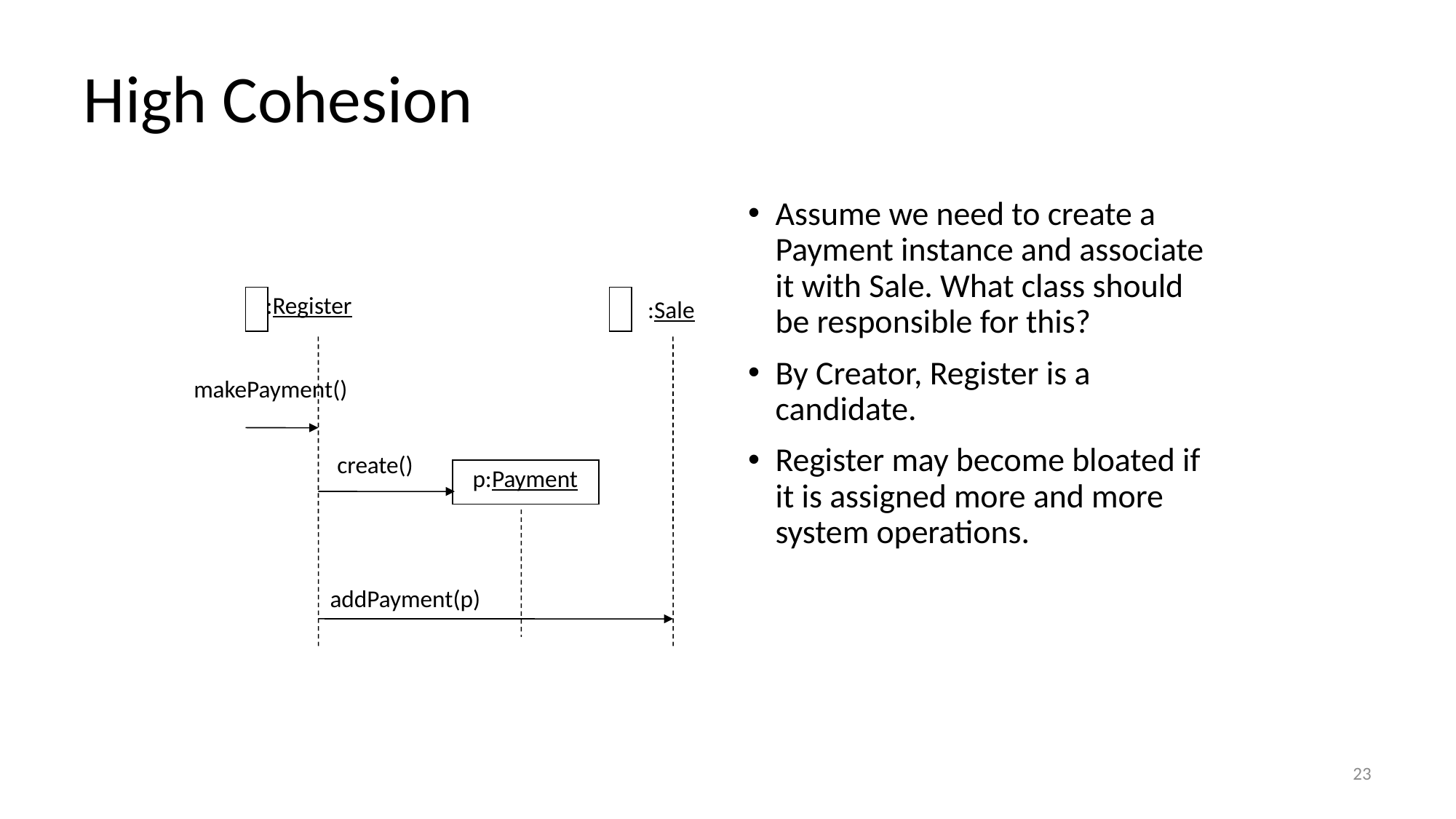

# High Cohesion
Assume we need to create a Payment instance and associate it with Sale. What class should be responsible for this?
By Creator, Register is a candidate.
Register may become bloated if it is assigned more and more system operations.
:Register

:Sale

makePayment()

create()
p:Payment

addPayment(p)

23